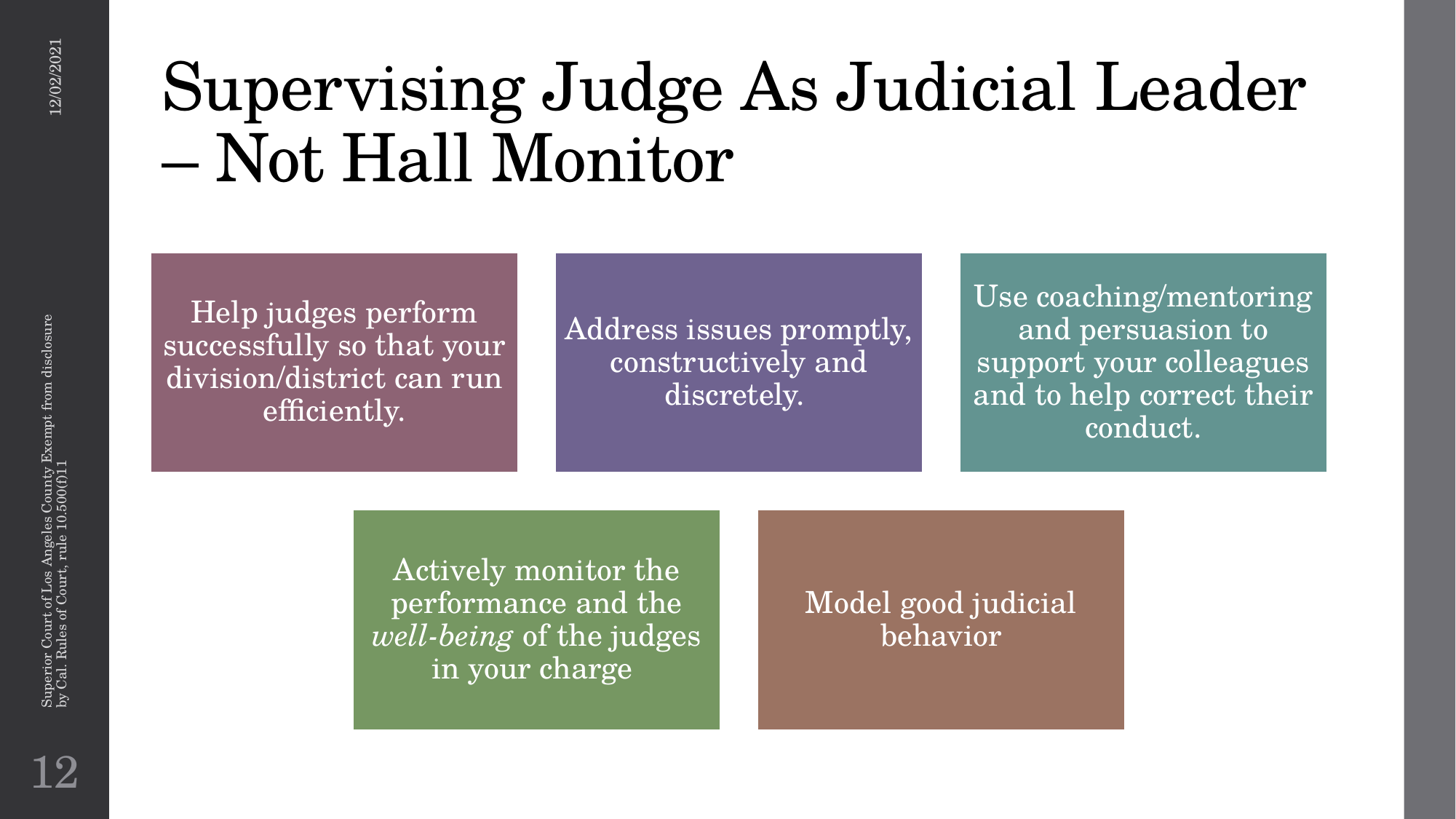

# Supervising Judge As Judicial Leader – Not Hall Monitor
12/02/2021
Help judges perform successfully so that your division/district can run efficiently.
Address issues promptly, constructively and discretely.
Use coaching/mentoring and persuasion to support your colleagues and to help correct their conduct.
Actively monitor the performance and the well-being of the judges in your charge
Model good judicial behavior
Superior Court of Los Angeles County Exempt from disclosure by Cal. Rules of Court, rule 10.500(f)11
12